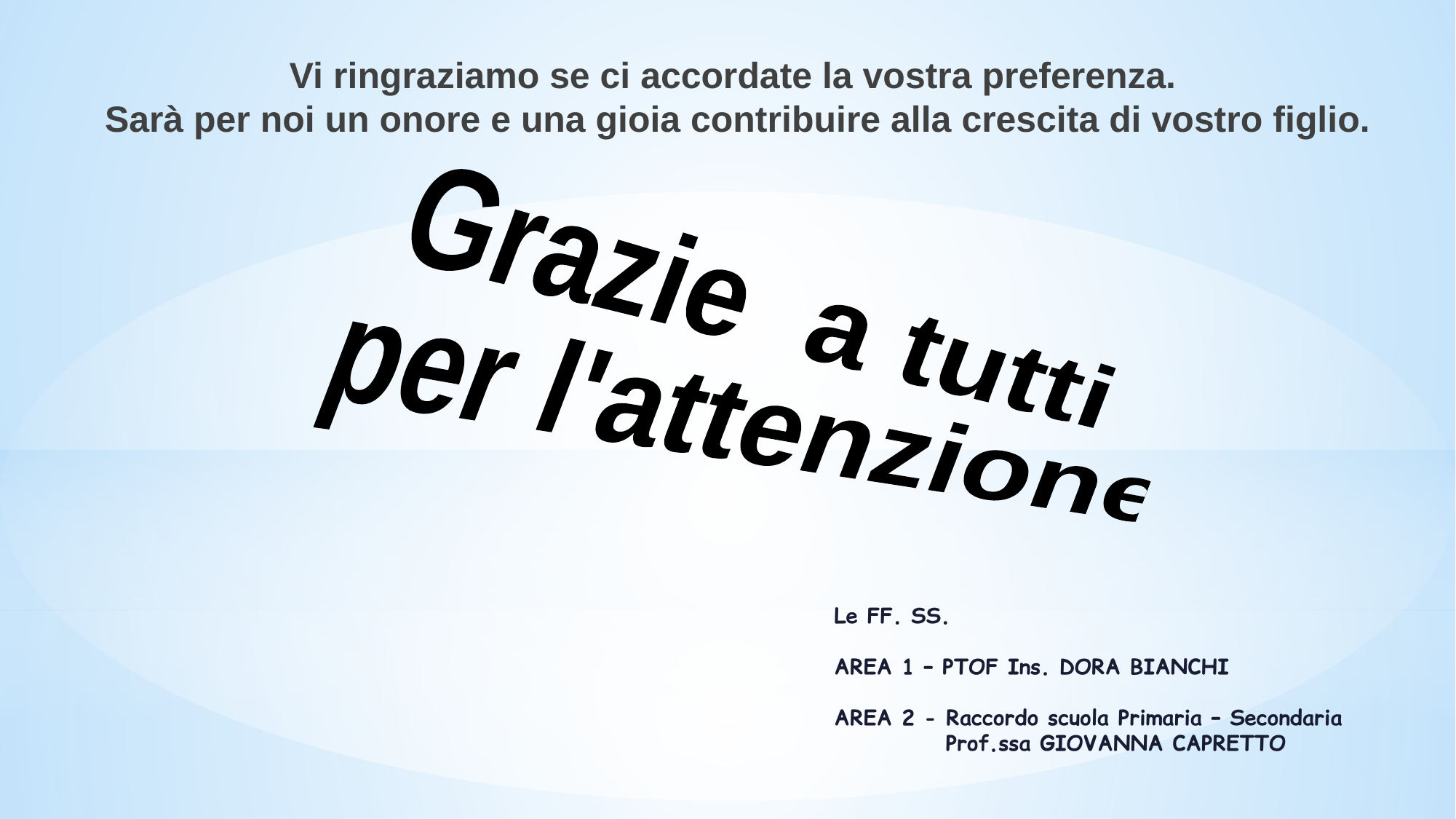

Vi ringraziamo se ci accordate la vostra preferenza.
Sarà per noi un onore e una gioia contribuire alla crescita di vostro figlio.
Grazie  a tutti
 per l'attenzione
Le FF. SS.

AREA 1 – PTOF Ins. DORA BIANCHI

AREA 2 - Raccordo scuola Primaria – Secondaria
            Prof.ssa GIOVANNA CAPRETTO